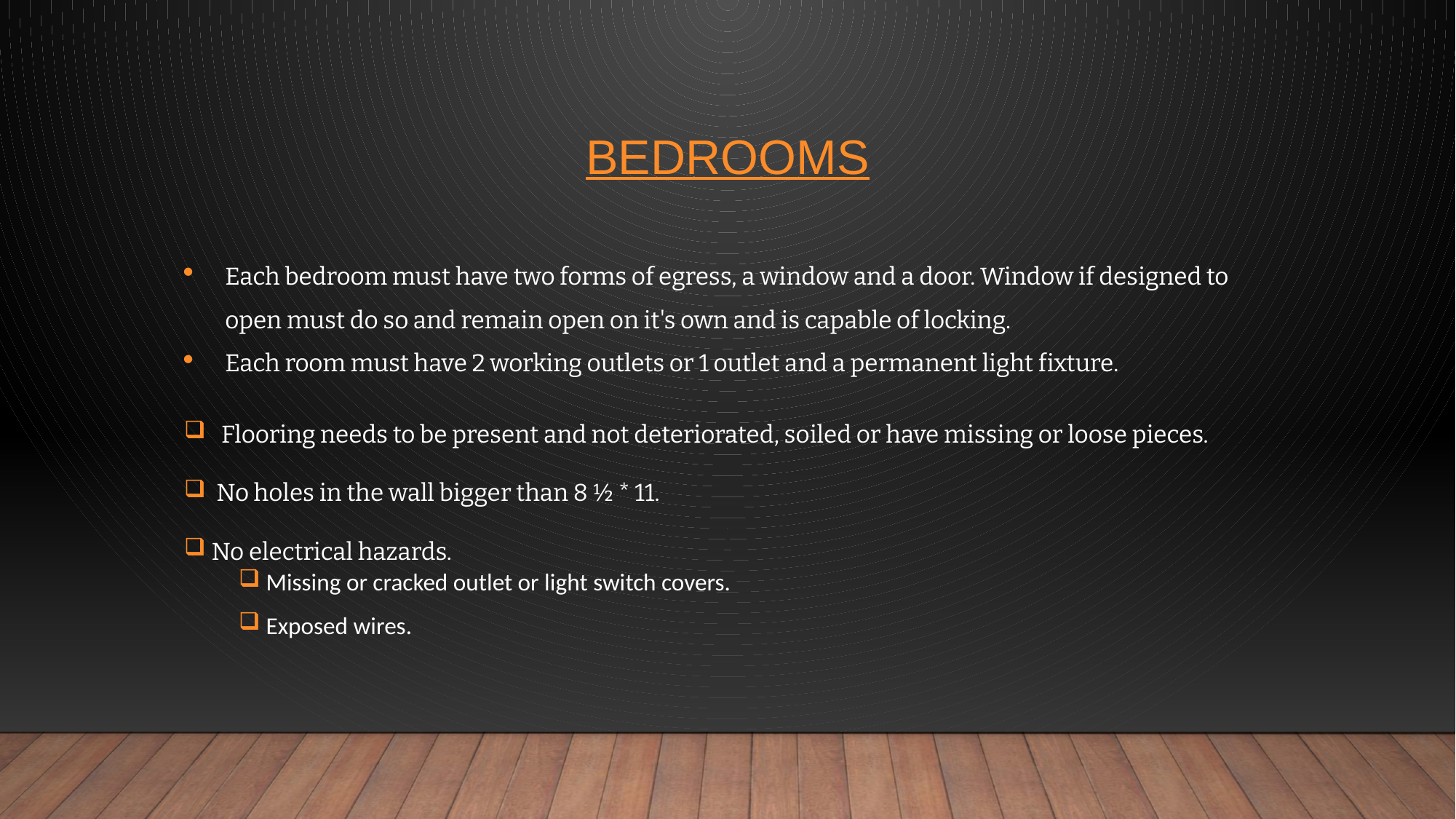

# Bedrooms
Each bedroom must have two forms of egress, a window and a door. Window if designed to open must do so and remain open on it's own and is capable of locking.
Each room must have 2 working outlets or 1 outlet and a permanent light fixture.
  Flooring needs to be present and not deteriorated, soiled or have missing or loose pieces.
 No holes in the wall bigger than 8 ½ * 11.
No electrical hazards.
Missing or cracked outlet or light switch covers.
Exposed wires.